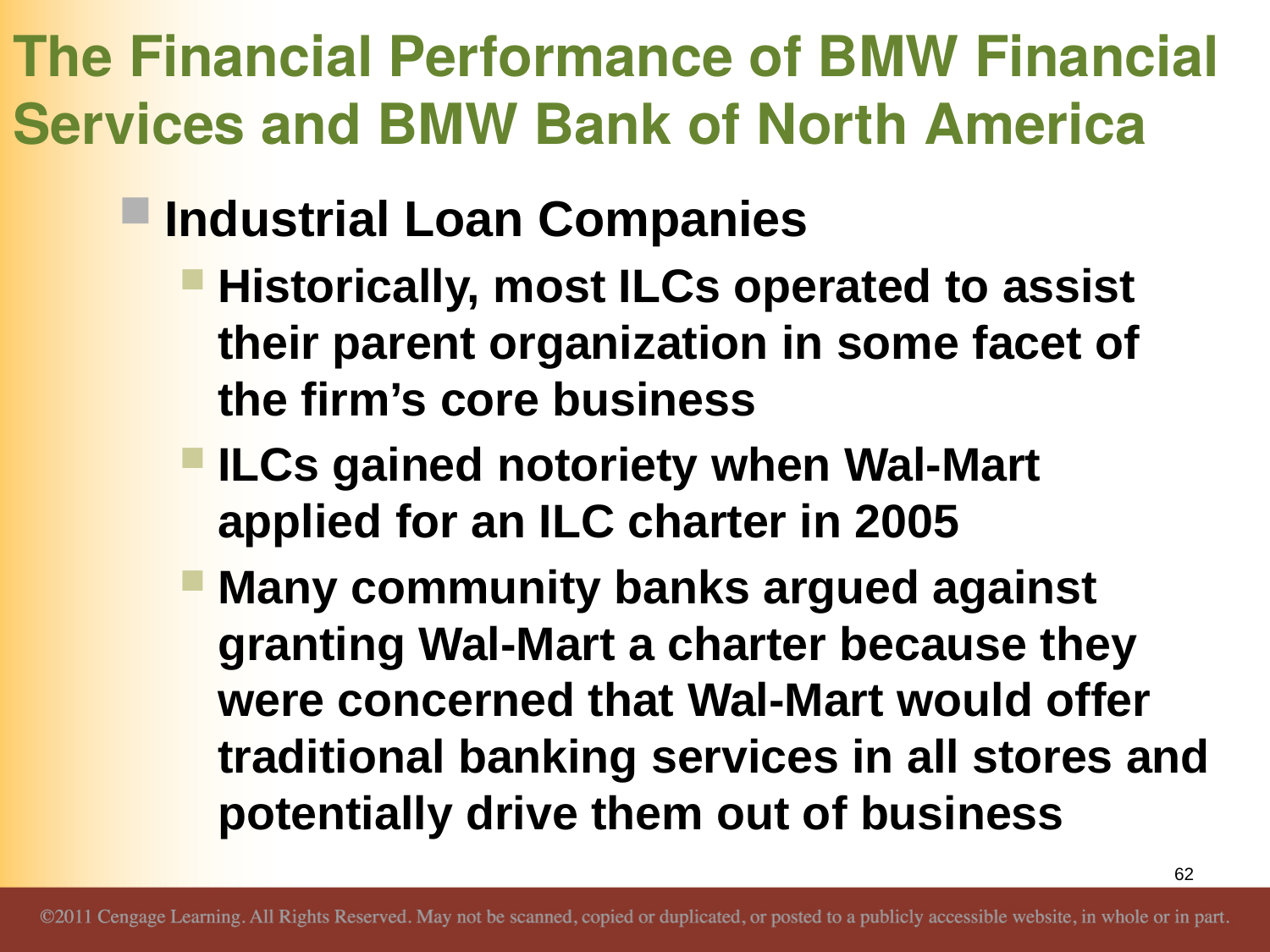

The Financial Performance of BMW Financial Services and BMW Bank of North America
#
Industrial Loan Companies
Historically, most ILCs operated to assist their parent organization in some facet of the firm’s core business
ILCs gained notoriety when Wal-Mart applied for an ILC charter in 2005
Many community banks argued against granting Wal-Mart a charter because they were concerned that Wal-Mart would offer traditional banking services in all stores and potentially drive them out of business
62